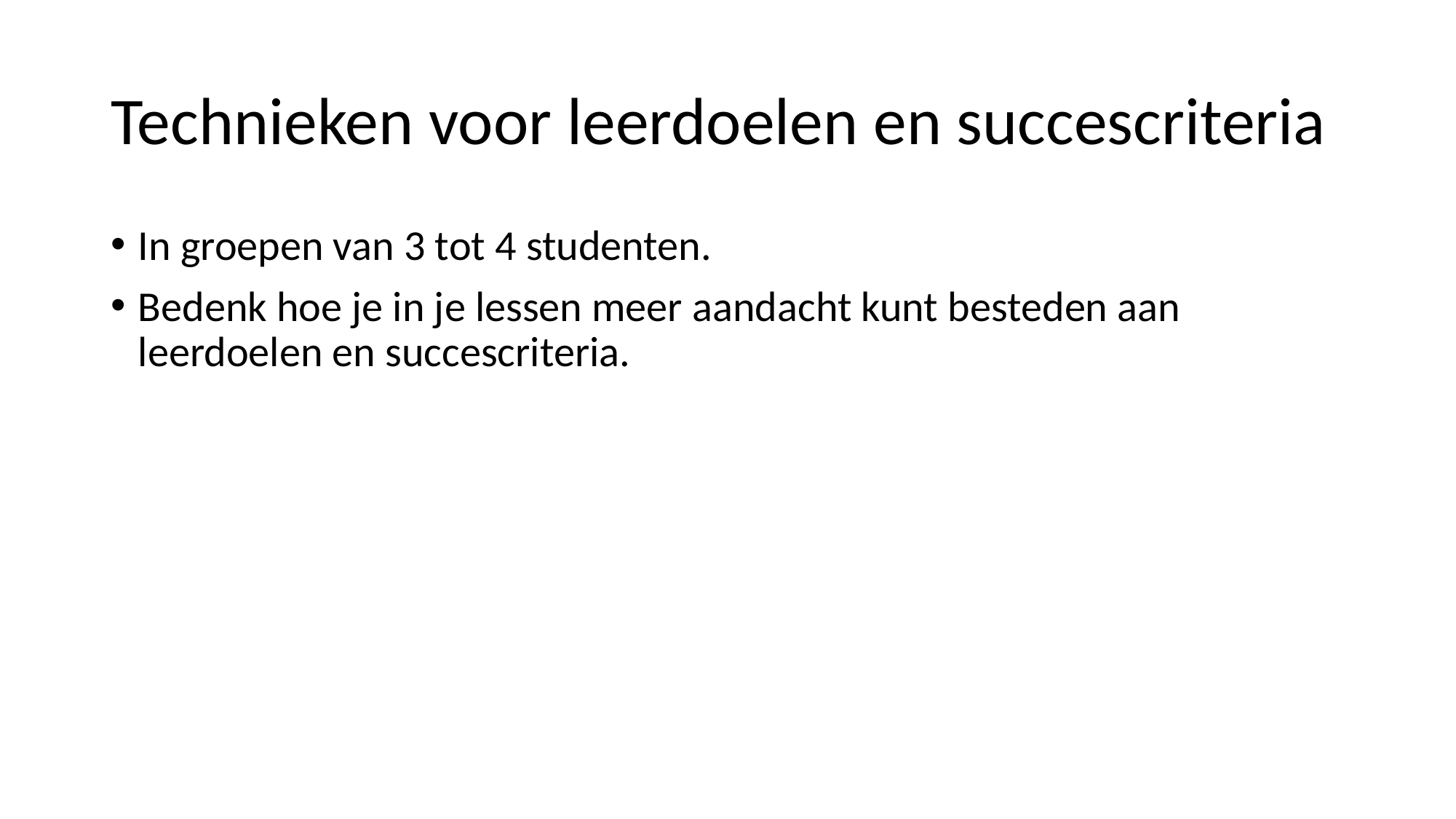

# Technieken voor leerdoelen en succescriteria
In groepen van 3 tot 4 studenten.
Bedenk hoe je in je lessen meer aandacht kunt besteden aan leerdoelen en succescriteria.